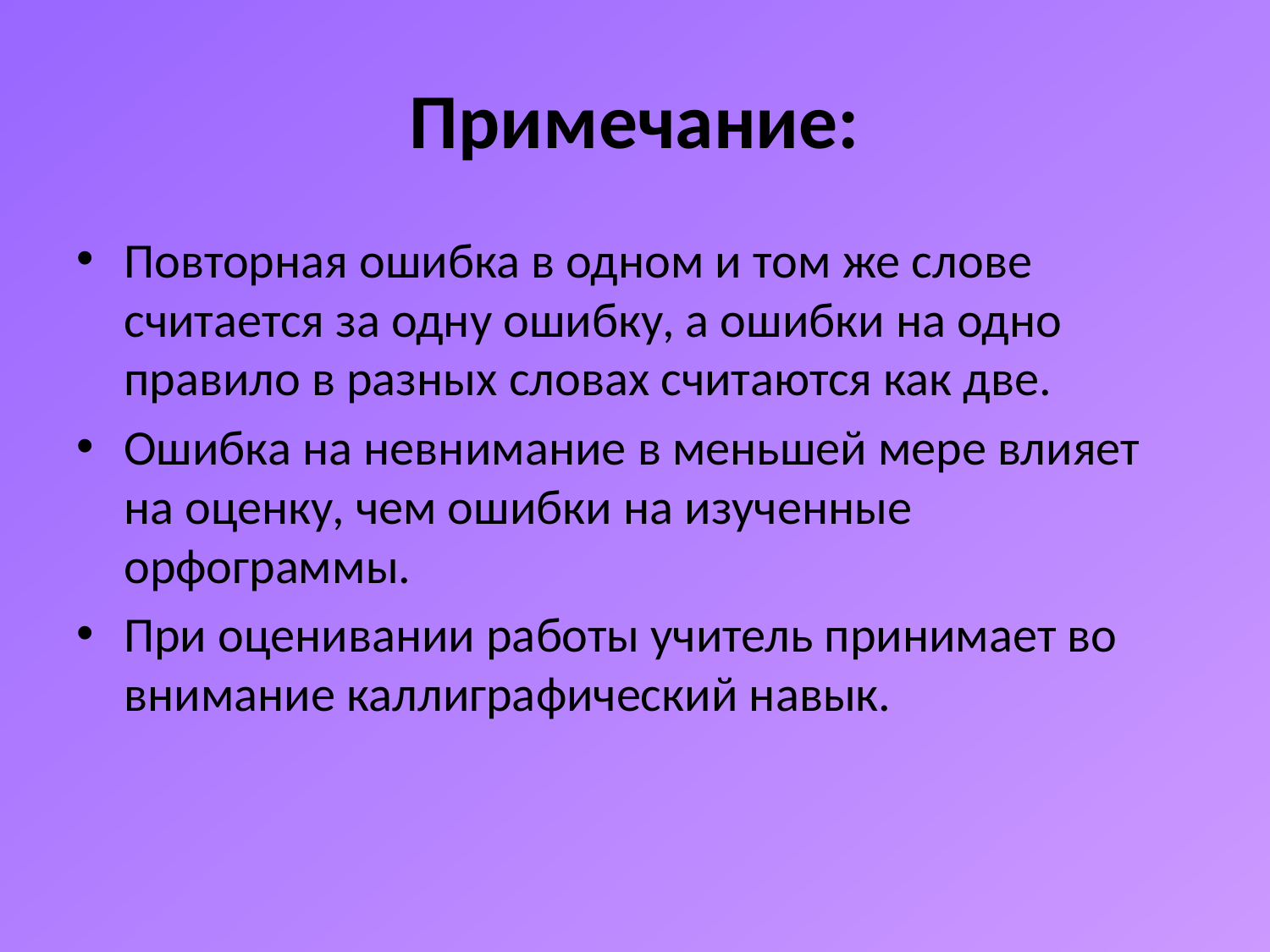

# Примечание:
Повторная ошибка в одном и том же слове считается за одну ошибку, а ошибки на одно правило в разных словах считаются как две.
Ошибка на невнимание в меньшей мере влияет на оценку, чем ошибки на изученные орфограммы.
При оценивании работы учитель принимает во внимание каллиграфический навык.